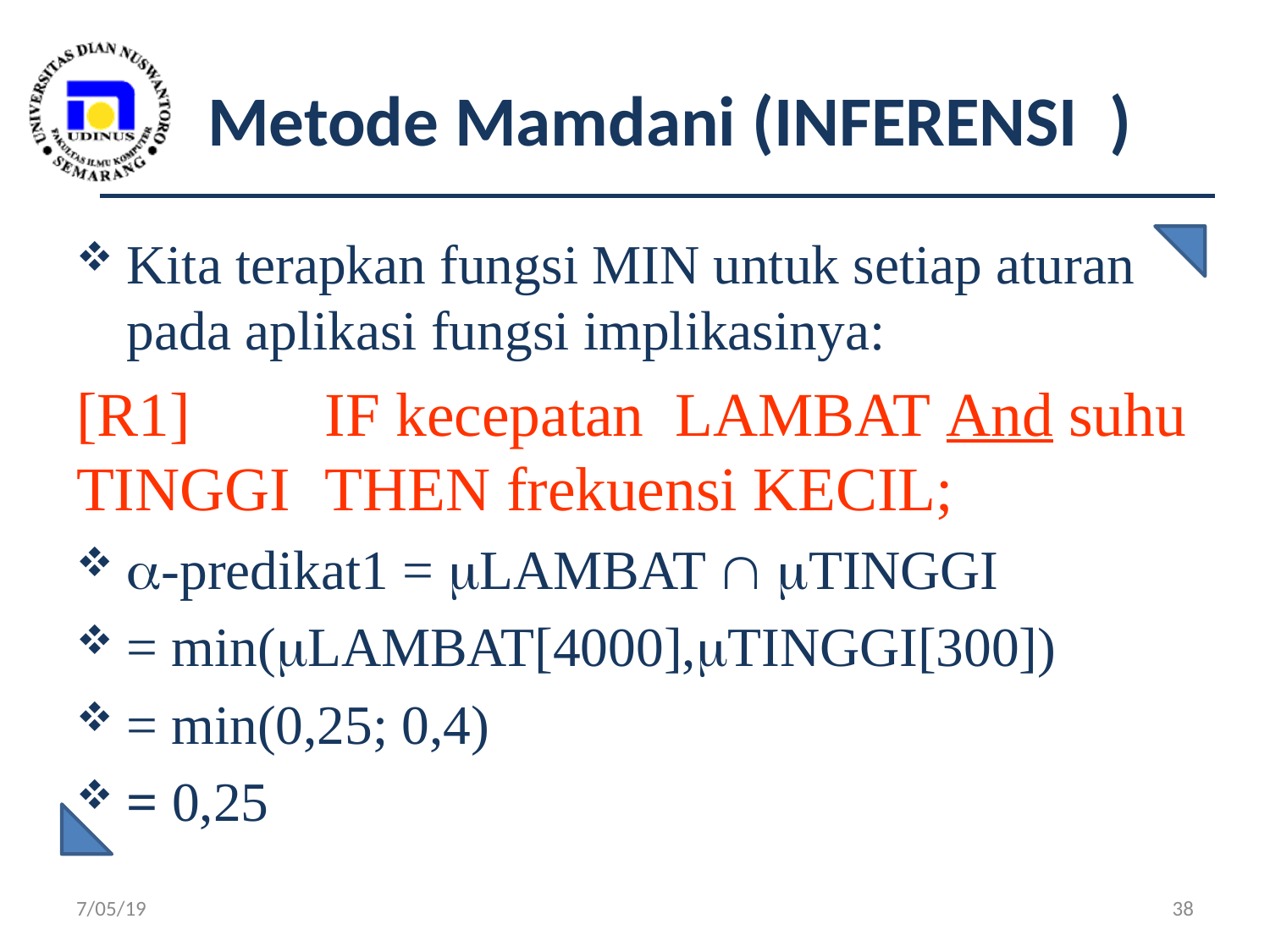

# Metode Mamdani (INFERENSI  )
Kita terapkan fungsi MIN untuk setiap aturan pada aplikasi fungsi implikasinya:
[R1] 	IF kecepatan  LAMBAT And suhu TINGGI 	THEN frekuensi KECIL;
α-predikat1 = μLAMBAT ∩ μTINGGI
		= min(μLAMBAT[4000],μTINGGI[300])
		= min(0,25; 0,4)
		= 0,25

7/05/19
38